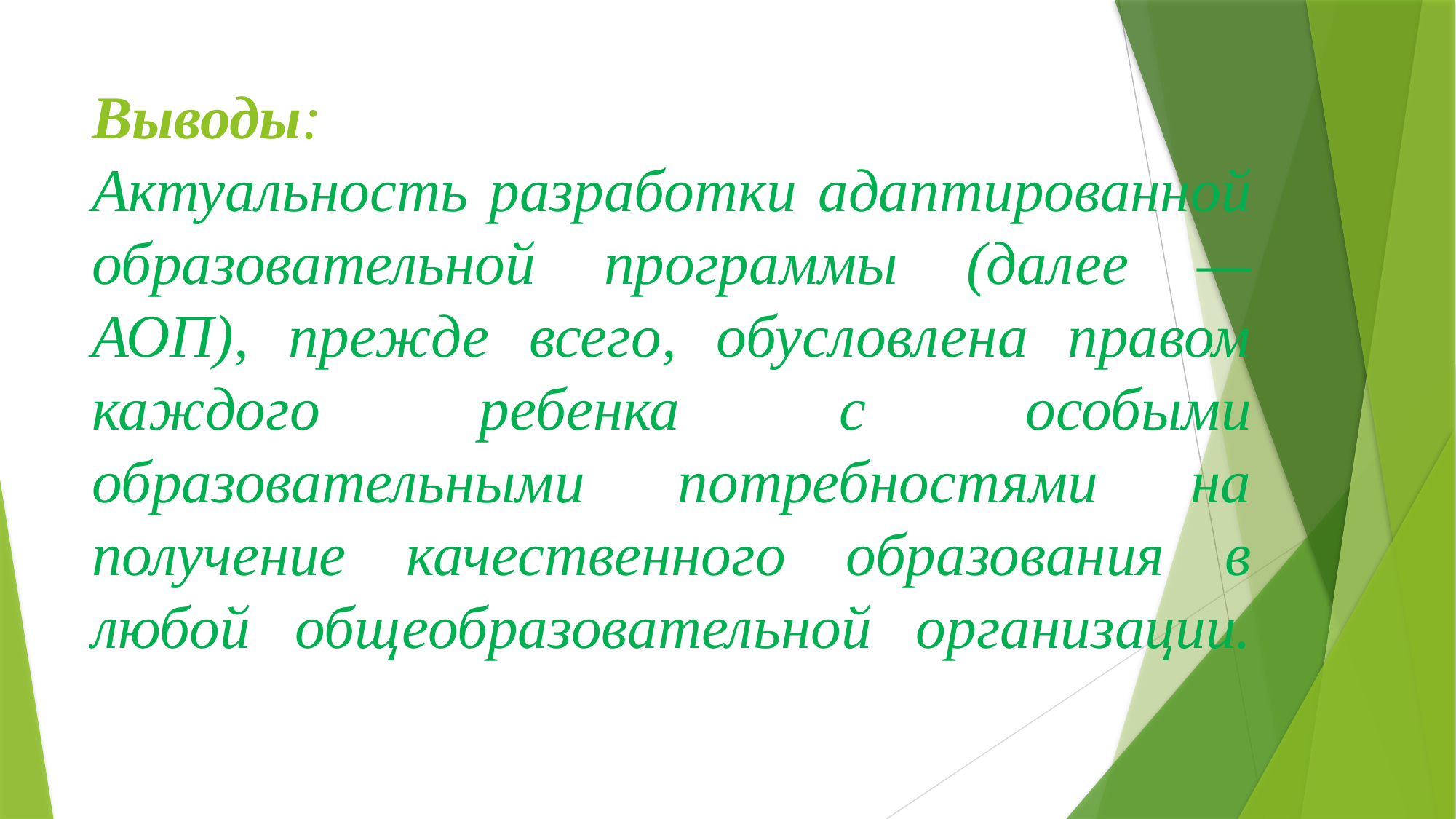

# Выводы: Актуальность разработки адаптированной образовательной программы (далее — АОП), прежде всего, обусловлена правом каждого ребенка с особыми образовательными потребностями на получение качественного образования в любой общеобразовательной организации.